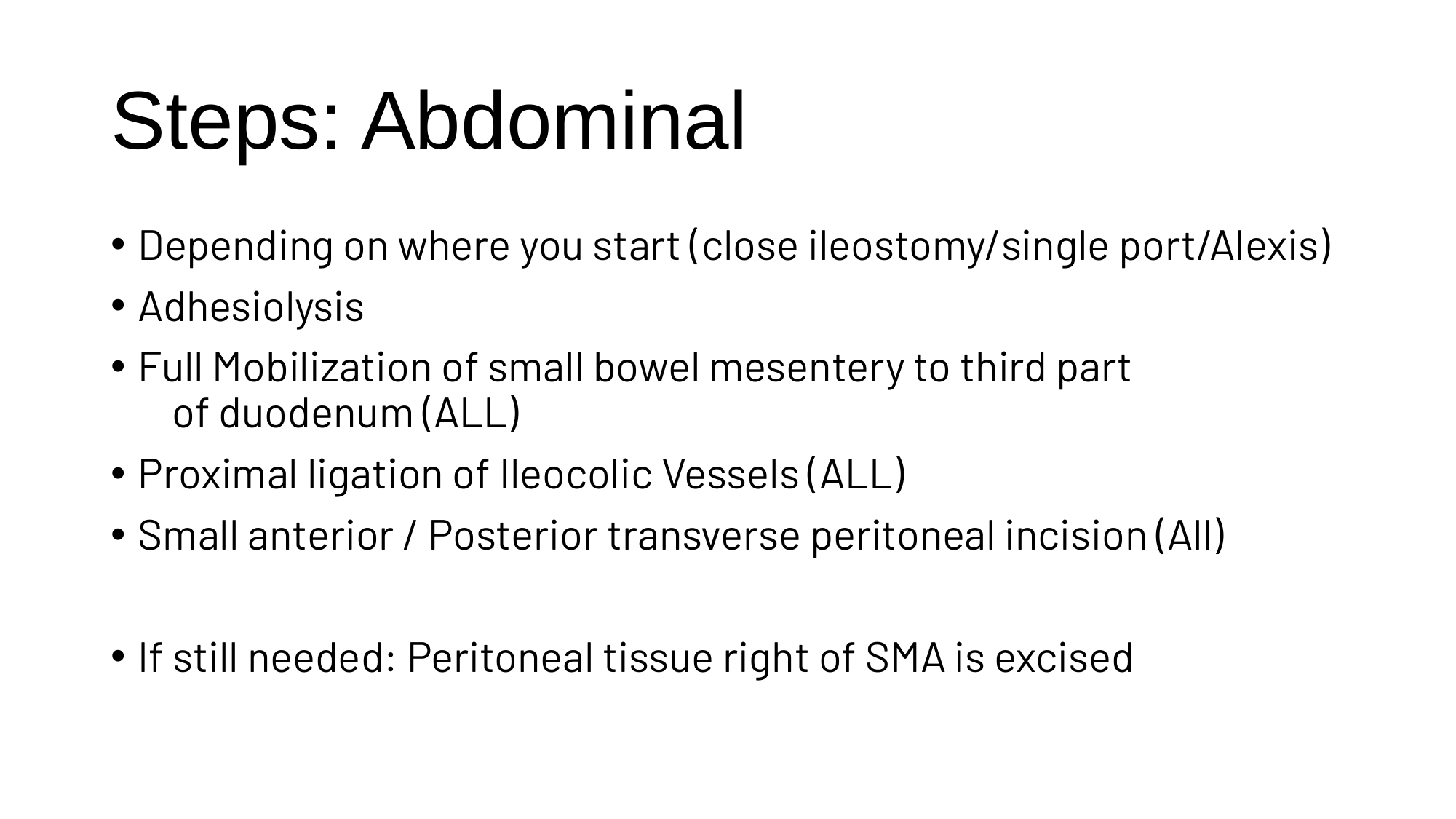

# Steps: Abdominal
Depending on where you start (close ileostomy/single port/Alexis)
Adhesiolysis
Full Mobilization of small bowel mesentery to third part                             of duodenum (ALL)
Proximal ligation of Ileocolic Vessels (ALL)
Small anterior / Posterior transverse peritoneal incision (All)

If still needed: Peritoneal tissue right of SMA is excised